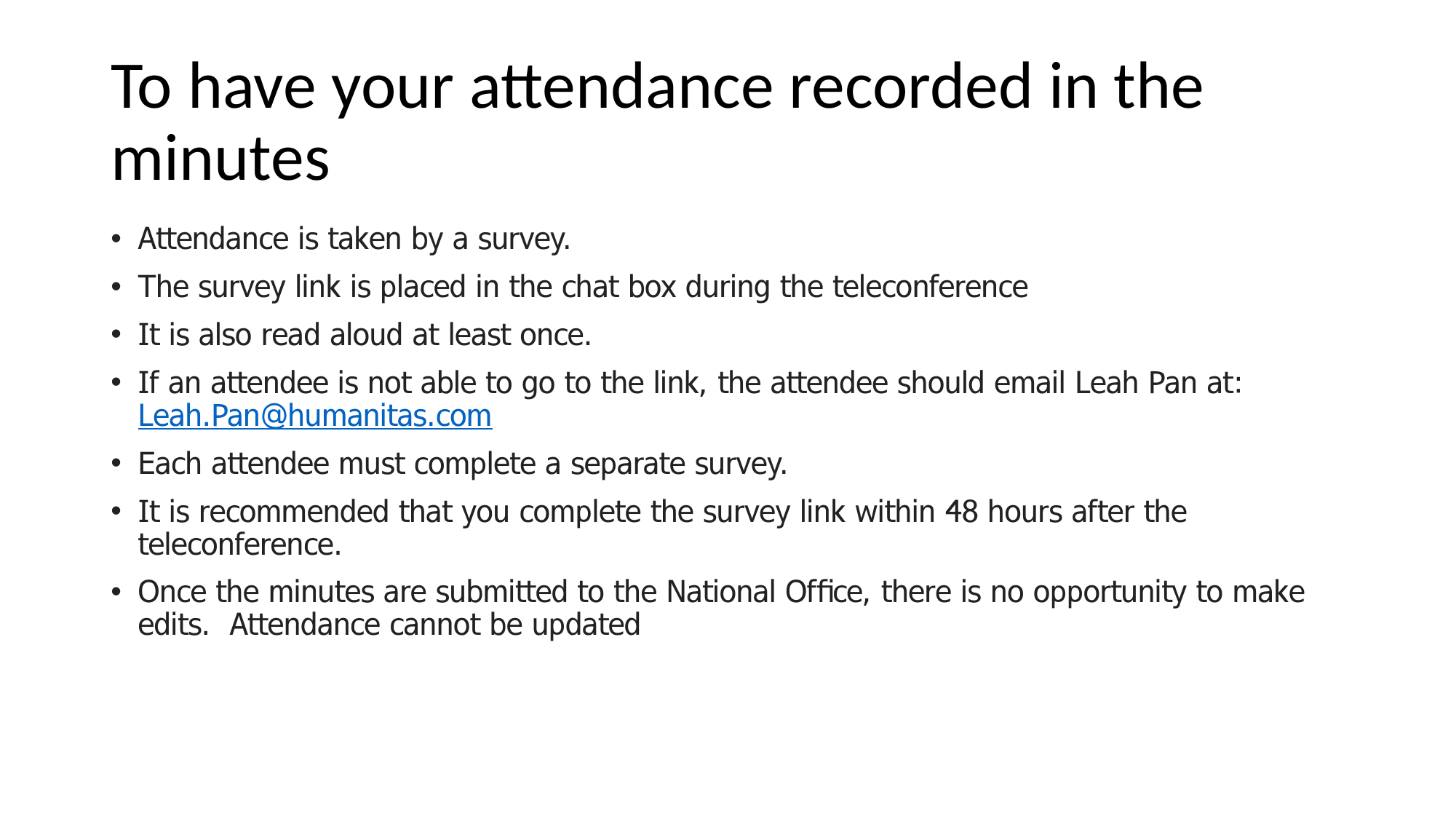

# To have your attendance recorded in the minutes
Attendance is taken by a survey.
The survey link is placed in the chat box during the teleconference
It is also read aloud at least once.
If an attendee is not able to go to the link, the attendee should email Leah Pan at:  Leah.Pan@humanitas.com
Each attendee must complete a separate survey.
It is recommended that you complete the survey link within 48 hours after the teleconference.
Once the minutes are submitted to the National Office, there is no opportunity to make edits.  Attendance cannot be updated